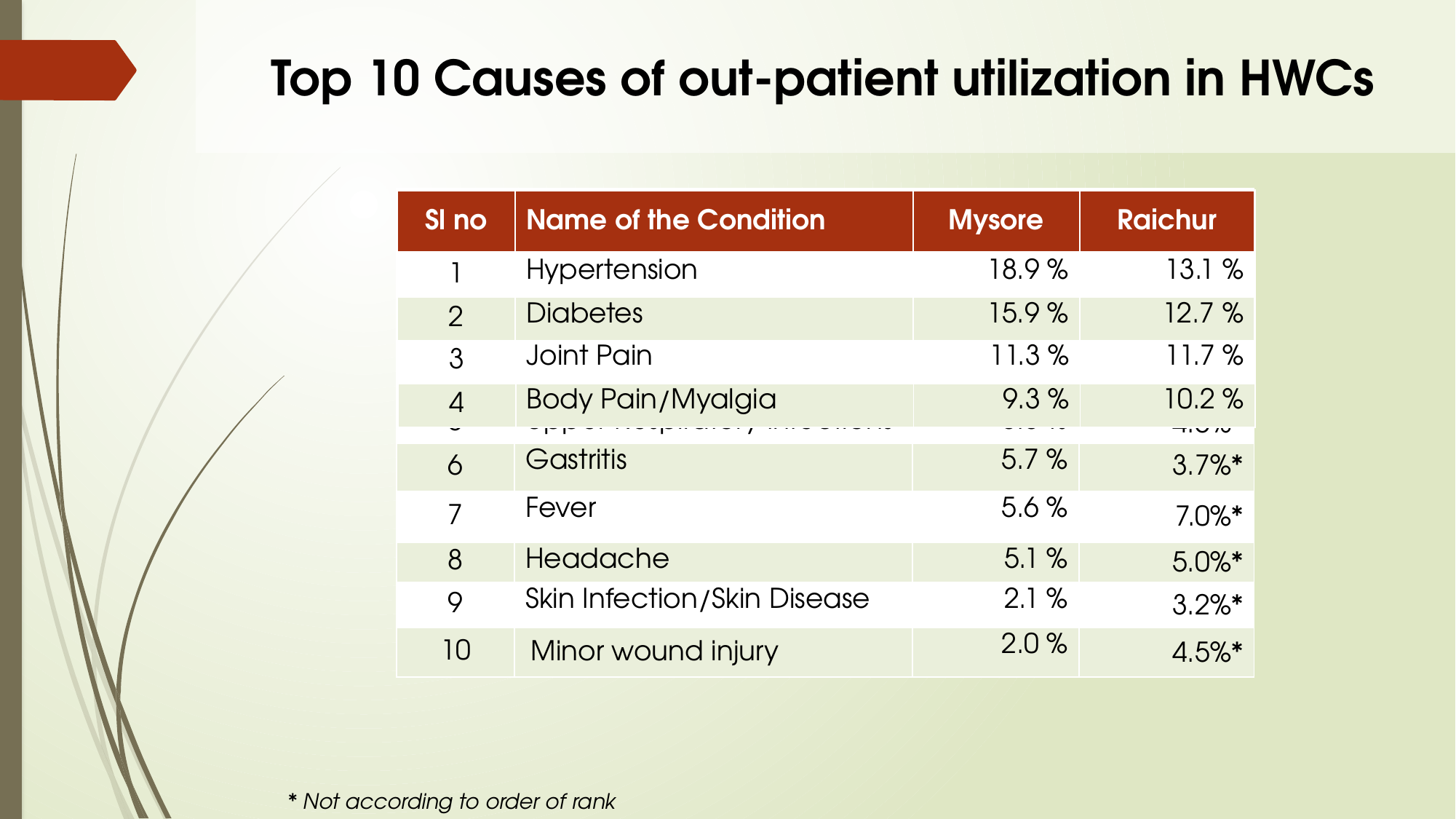

# Top 10 Causes of out-patient utilization in HWCs
| Sl no | Name of the Condition | Mysore | Raichur |
| --- | --- | --- | --- |
| 1 | Hypertension | 18.9 % | 13.1 % |
| 2 | Diabetes | 15.9 % | 12.7 % |
| 3 | Joint Pain | 11.3 % | 11.7 % |
| 4 | Body Pain/Myalgia | 9.3 % | 10.2 % |
| 5 | Upper Respiratory Infections | 6.8 % | 4.6%\* |
| 6 | Gastritis | 5.7 % | 3.7%\* |
| 7 | Fever | 5.6 % | 7.0%\* |
| 8 | Headache | 5.1 % | 5.0%\* |
| 9 | Skin Infection/Skin Disease | 2.1 % | 3.2%\* |
| 10 | Minor wound injury | 2.0 % | 4.5%\* |
| Sl no | Name of the Condition | Mysore | Raichur |
| --- | --- | --- | --- |
| 1 | Hypertension | 18.9 % | 13.1 % |
| 2 | Diabetes | 15.9 % | 12.7 % |
| 3 | Joint Pain | 11.3 % | 11.7 % |
| 4 | Body Pain/Myalgia | 9.3 % | 10.2 % |
| Sl no | Name of the Condition | Mysore | Raichur |
| --- | --- | --- | --- |
| 1 | Hypertension | 18.9 % | 13.1 % |
| 2 | Diabetes | 15.9 % | 12.7 % |
* Not according to order of rank